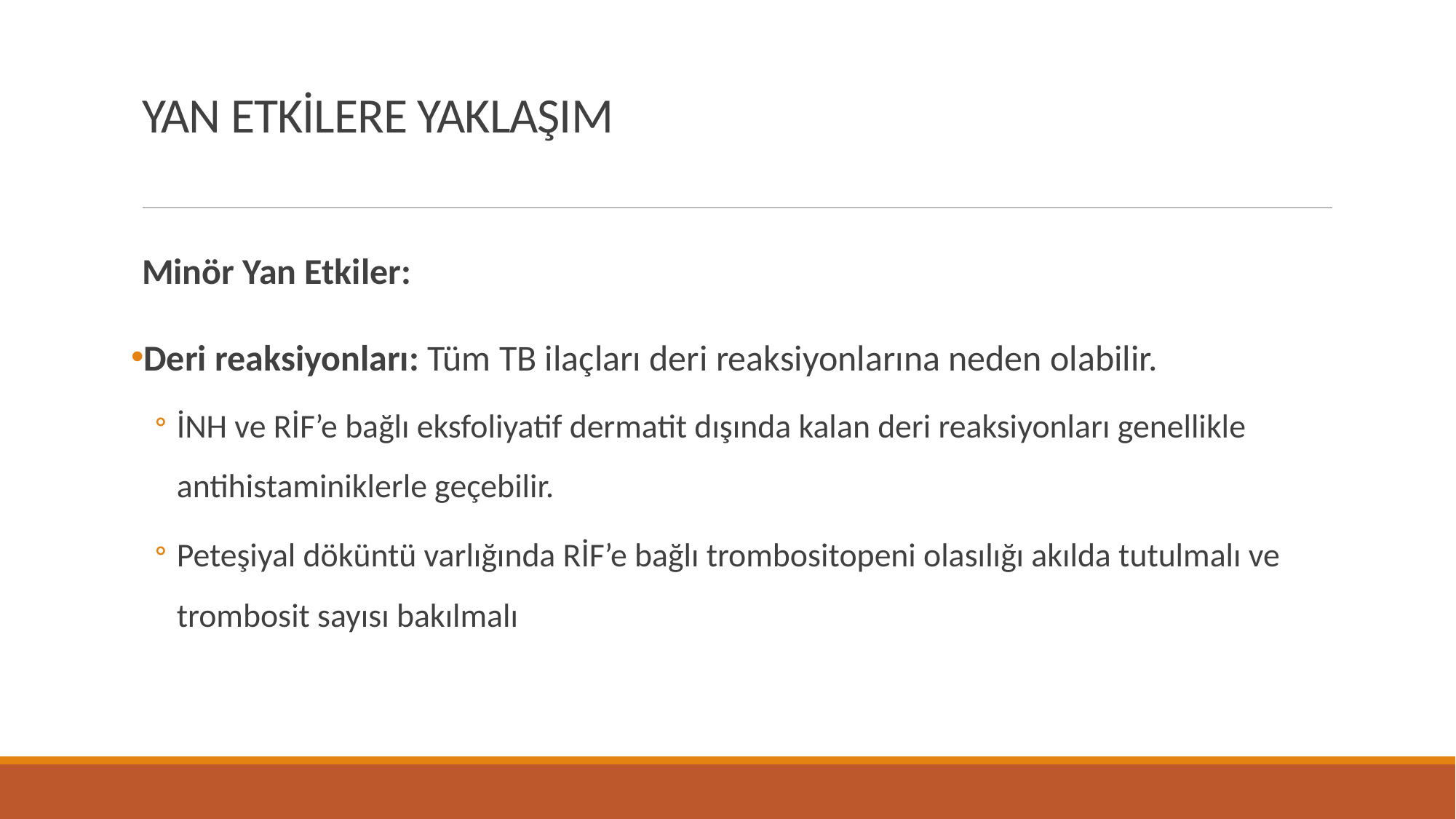

# YAN ETKİLERE YAKLAŞIM
Minör Yan Etkiler:
Deri reaksiyonları: Tüm TB ilaçları deri reaksiyonlarına neden olabilir.
İNH ve RİF’e bağlı eksfoliyatif dermatit dışında kalan deri reaksiyonları genellikle antihistaminiklerle geçebilir.
Peteşiyal döküntü varlığında RİF’e bağlı trombositopeni olasılığı akılda tutulmalı ve trombosit sayısı bakılmalı